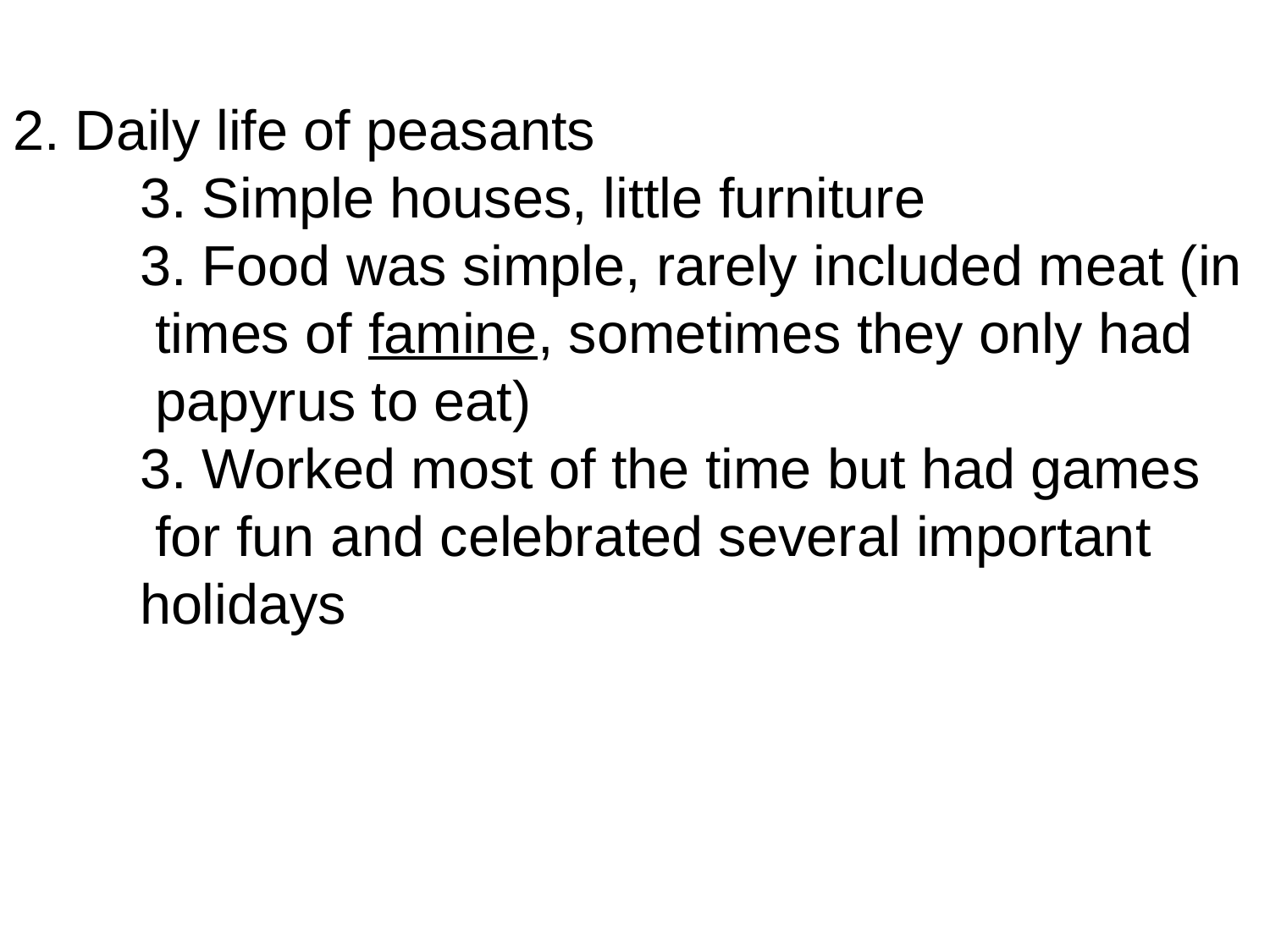

2. Daily life of peasants
	3. Simple houses, little furniture
	3. Food was simple, rarely included meat (in	 times of famine, sometimes they only had	 papyrus to eat)
	3. Worked most of the time but had games	 for fun and celebrated several important 	holidays